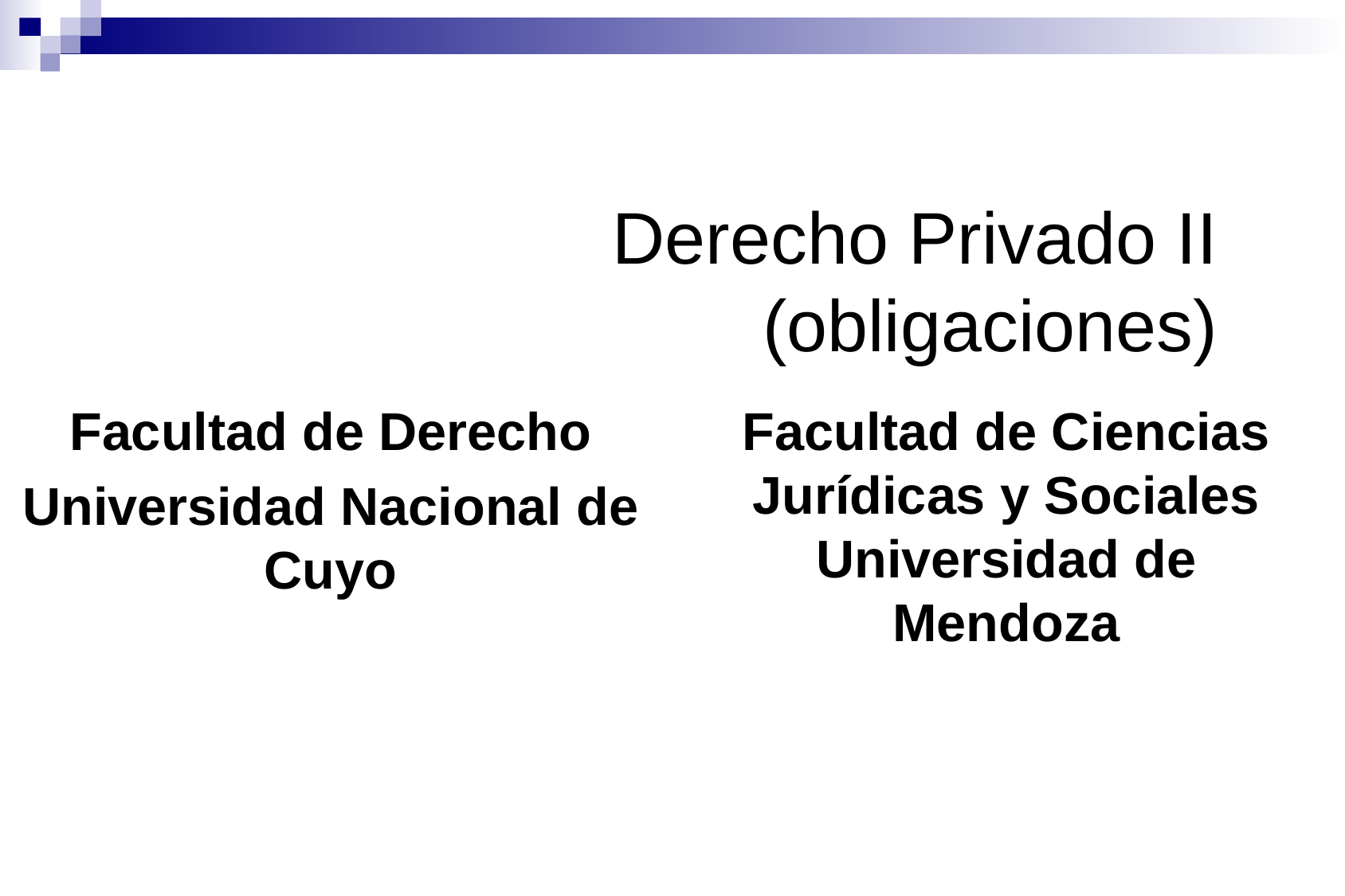

Derecho Privado II (obligaciones)
Facultad de Derecho
Universidad Nacional de Cuyo
Facultad de Ciencias Jurídicas y Sociales
Universidad de Mendoza